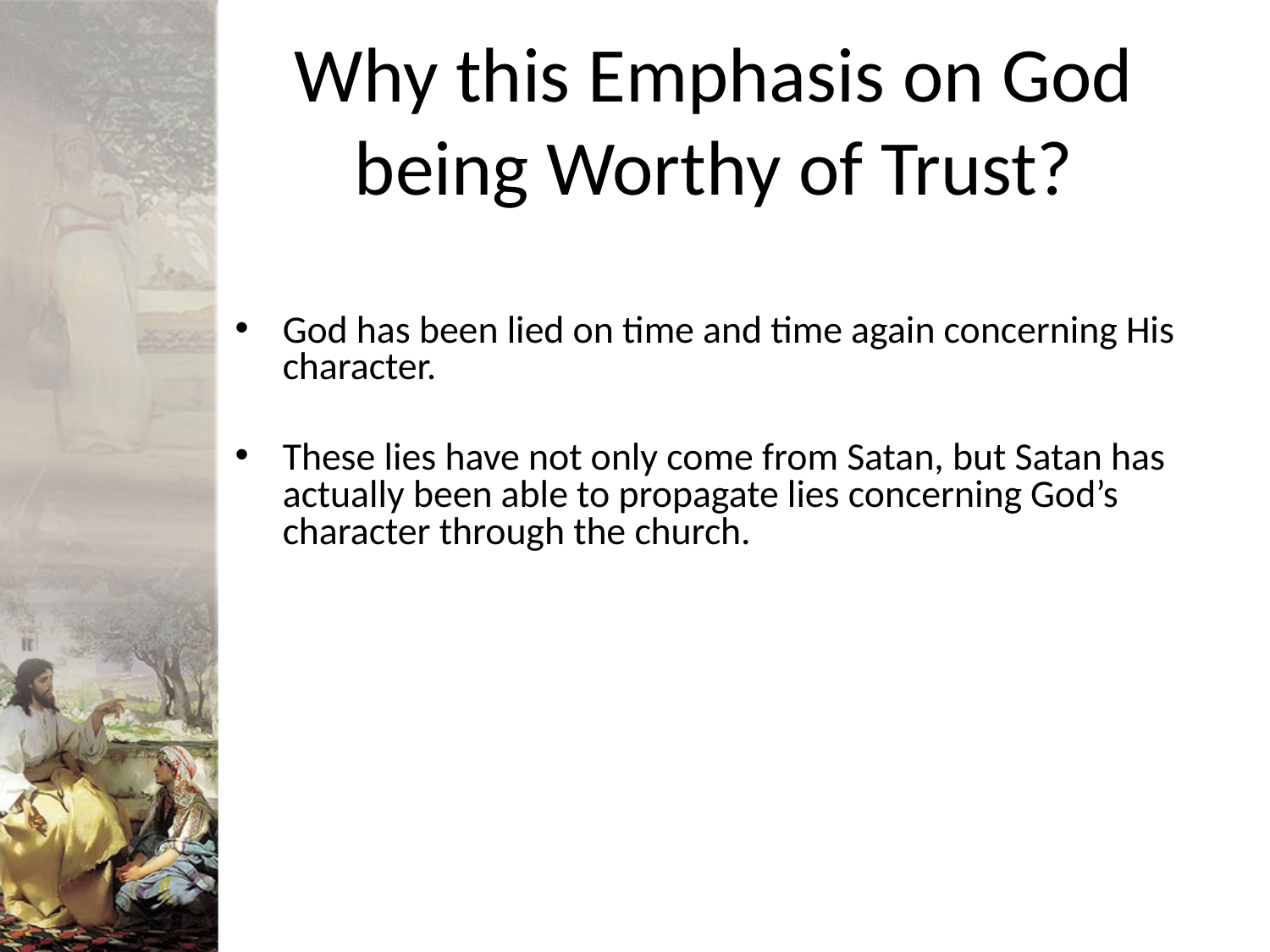

# Why this Emphasis on God being Worthy of Trust?
God has been lied on time and time again concerning His character.

These lies have not only come from Satan, but Satan has actually been able to propagate lies concerning God’s character through the church.